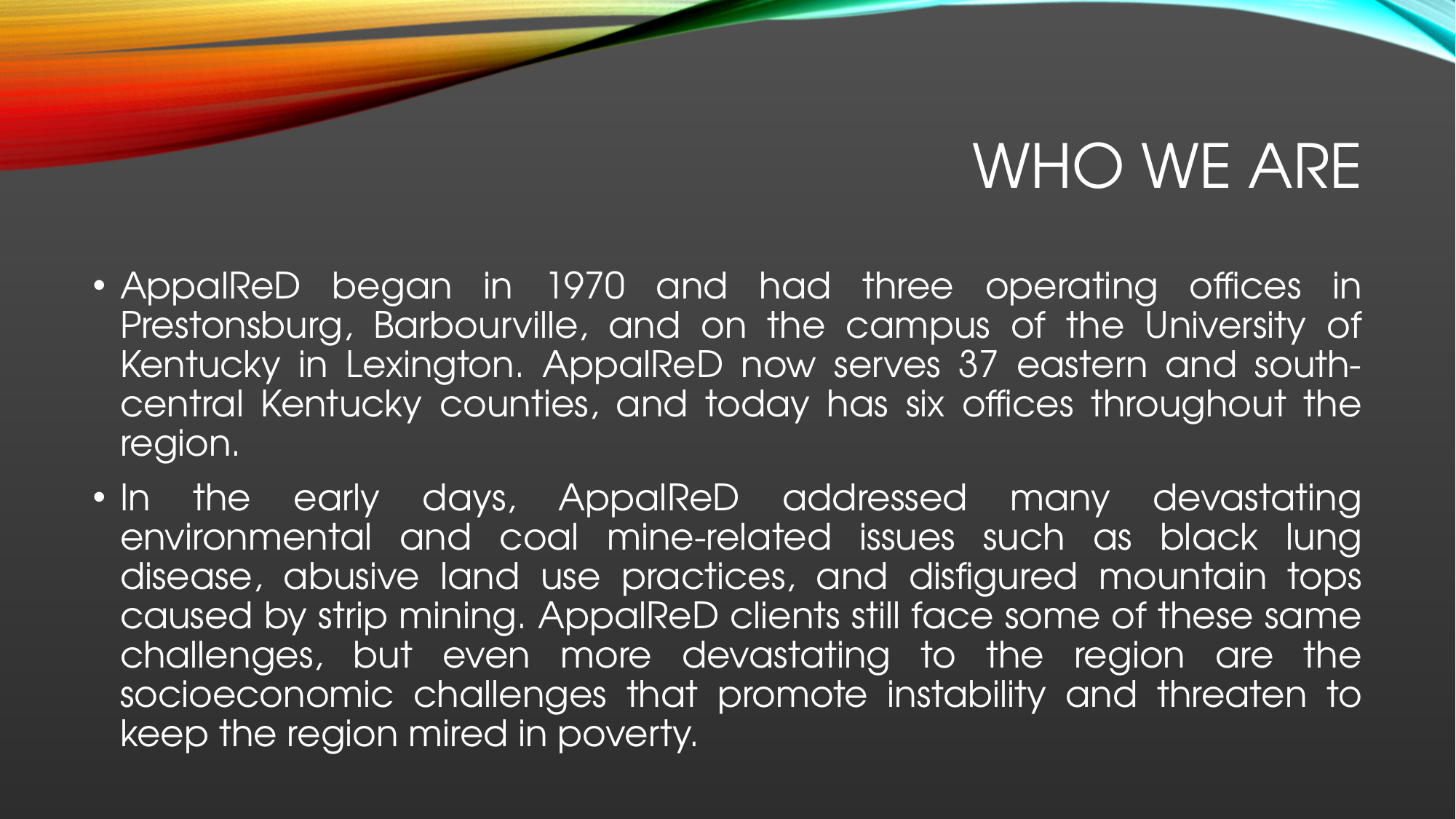

# Who We Are
AppalReD began in 1970 and had three operating offices in Prestonsburg, Barbourville, and on the campus of the University of Kentucky in Lexington. AppalReD now serves 37 eastern and south-central Kentucky counties, and today has six offices throughout the region.
In the early days, AppalReD addressed many devastating environmental and coal mine-related issues such as black lung disease, abusive land use practices, and disfigured mountain tops caused by strip mining. AppalReD clients still face some of these same challenges, but even more devastating to the region are the socioeconomic challenges that promote instability and threaten to keep the region mired in poverty.